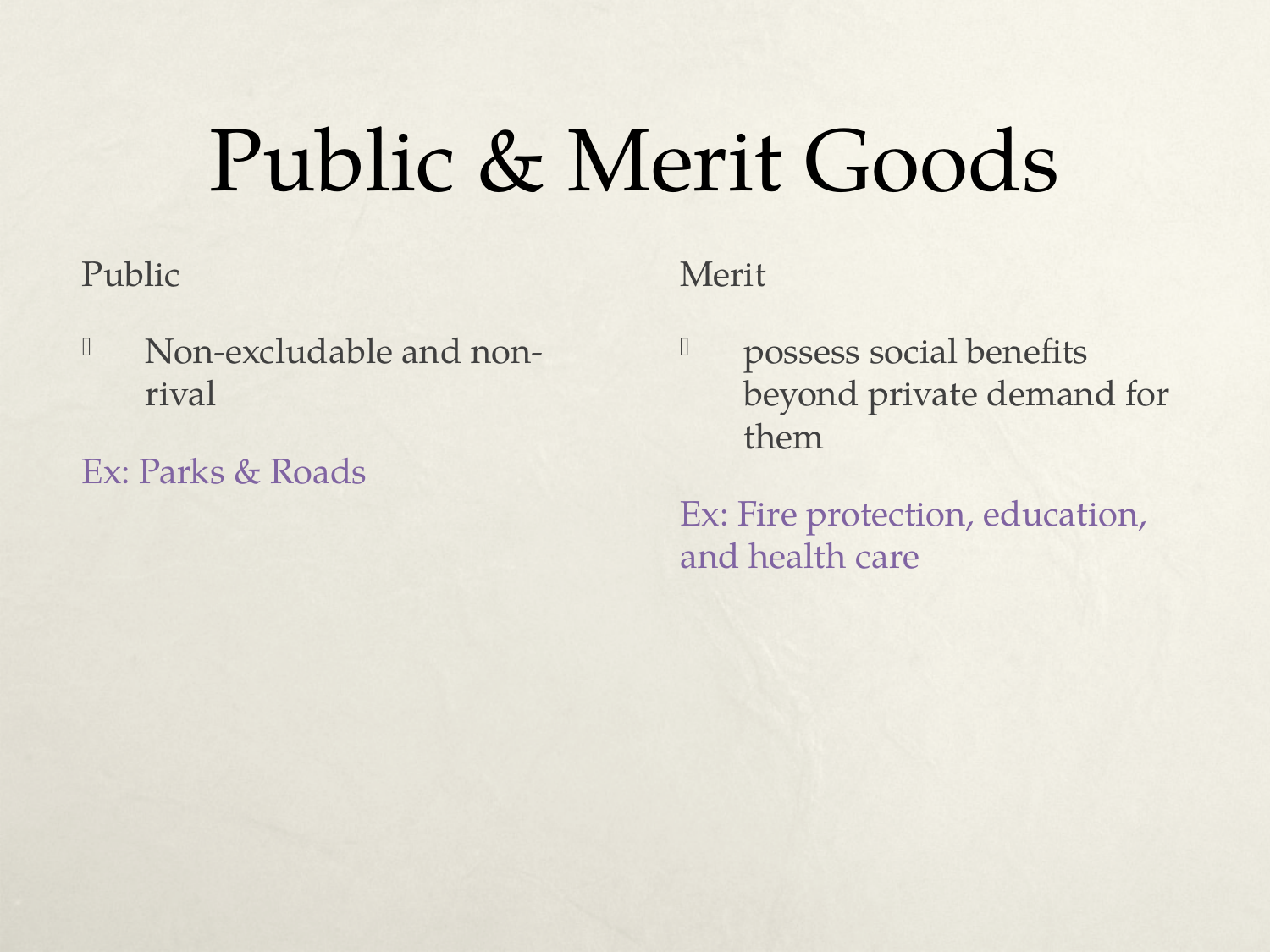

# Public & Merit Goods
Public
Non-excludable and non-rival
Ex: Parks & Roads
Merit
possess social benefits beyond private demand for them
Ex: Fire protection, education, and health care